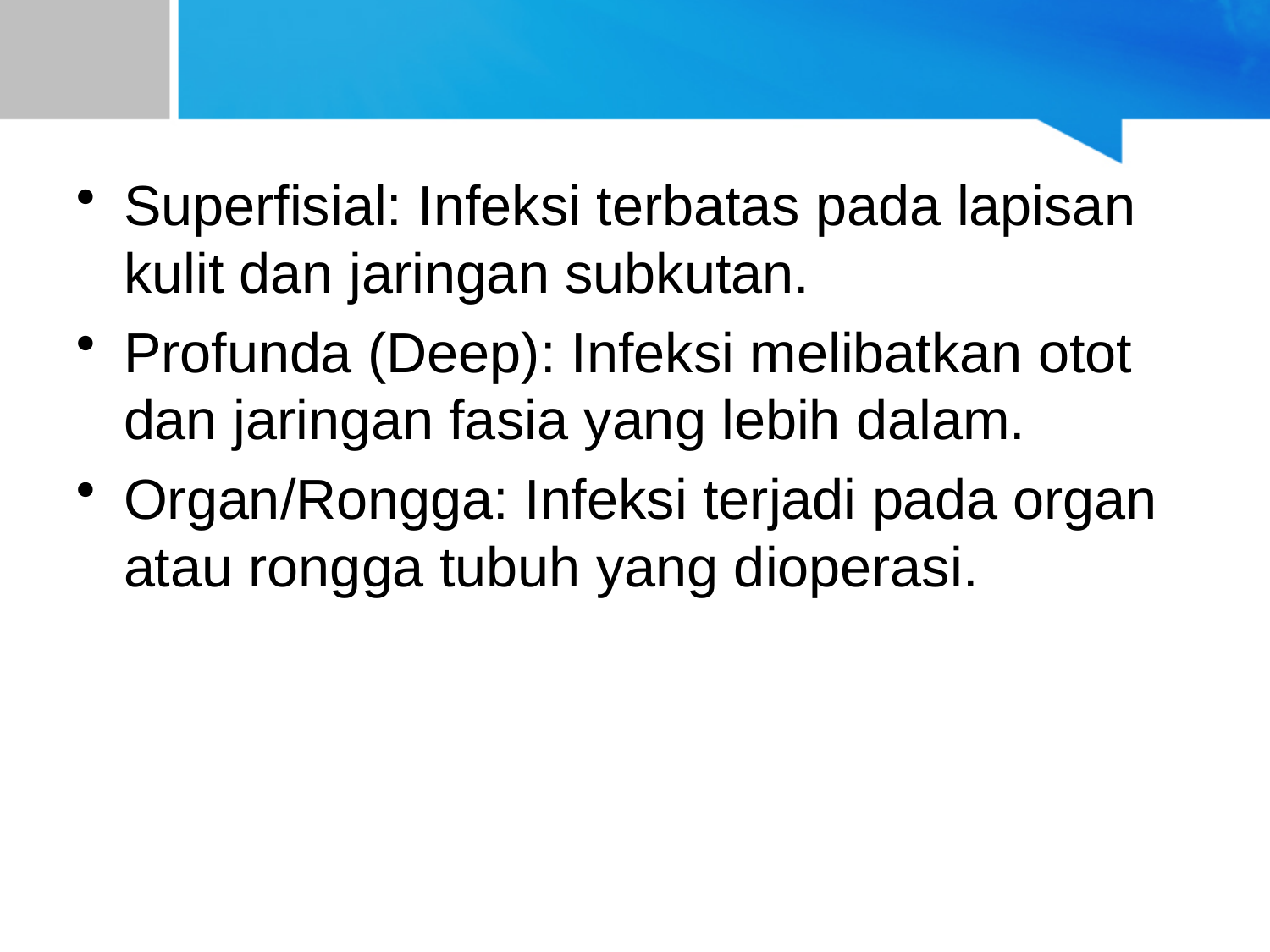

#
Superfisial: Infeksi terbatas pada lapisan kulit dan jaringan subkutan.
Profunda (Deep): Infeksi melibatkan otot dan jaringan fasia yang lebih dalam.
Organ/Rongga: Infeksi terjadi pada organ atau rongga tubuh yang dioperasi.